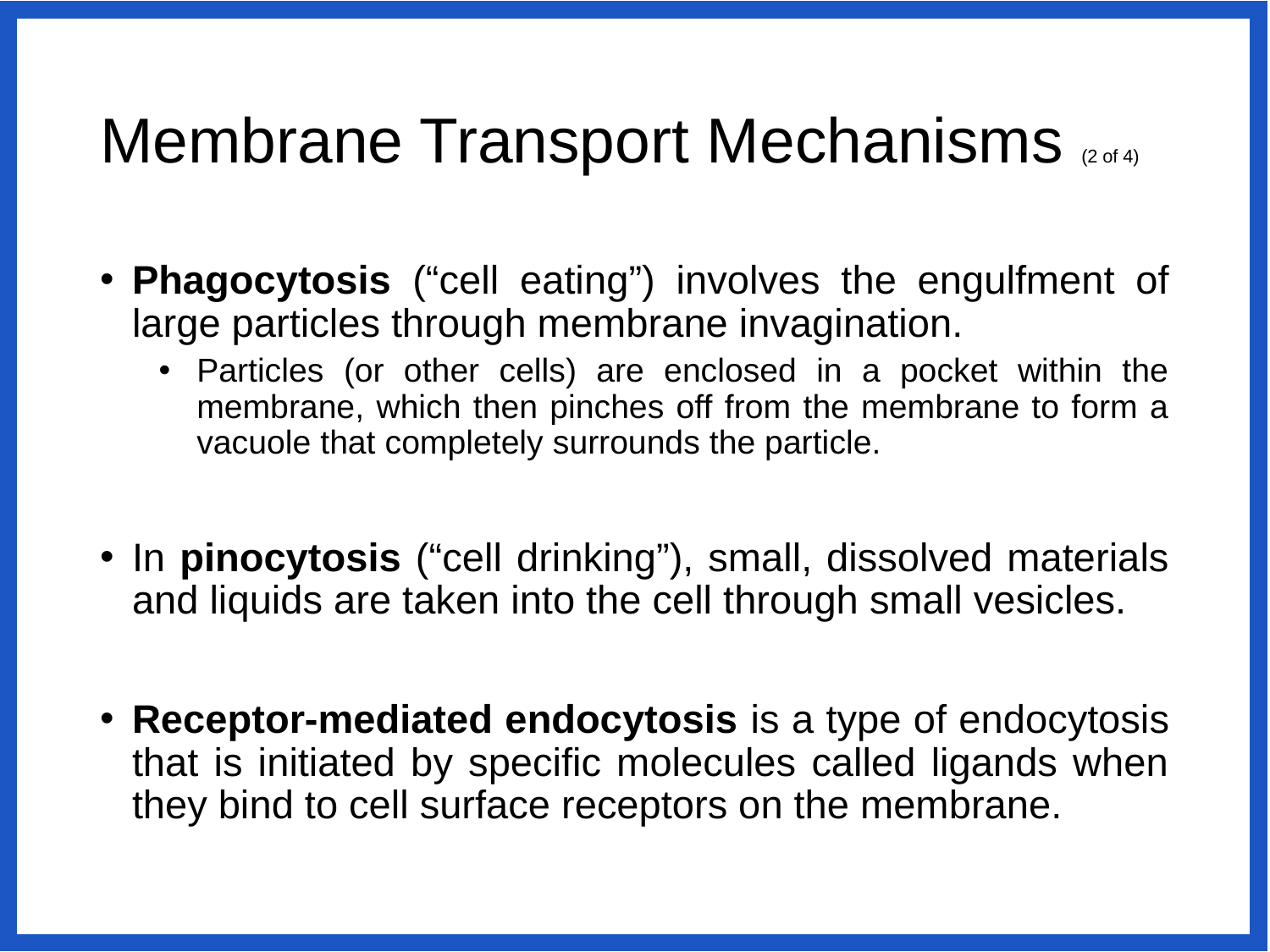

# Membrane Transport Mechanisms (2 of 4)
Phagocytosis (“cell eating”) involves the engulfment of large particles through membrane invagination.
Particles (or other cells) are enclosed in a pocket within the membrane, which then pinches off from the membrane to form a vacuole that completely surrounds the particle.

In pinocytosis (“cell drinking”), small, dissolved materials and liquids are taken into the cell through small vesicles.

Receptor-mediated endocytosis is a type of endocytosis that is initiated by specific molecules called ligands when they bind to cell surface receptors on the membrane.